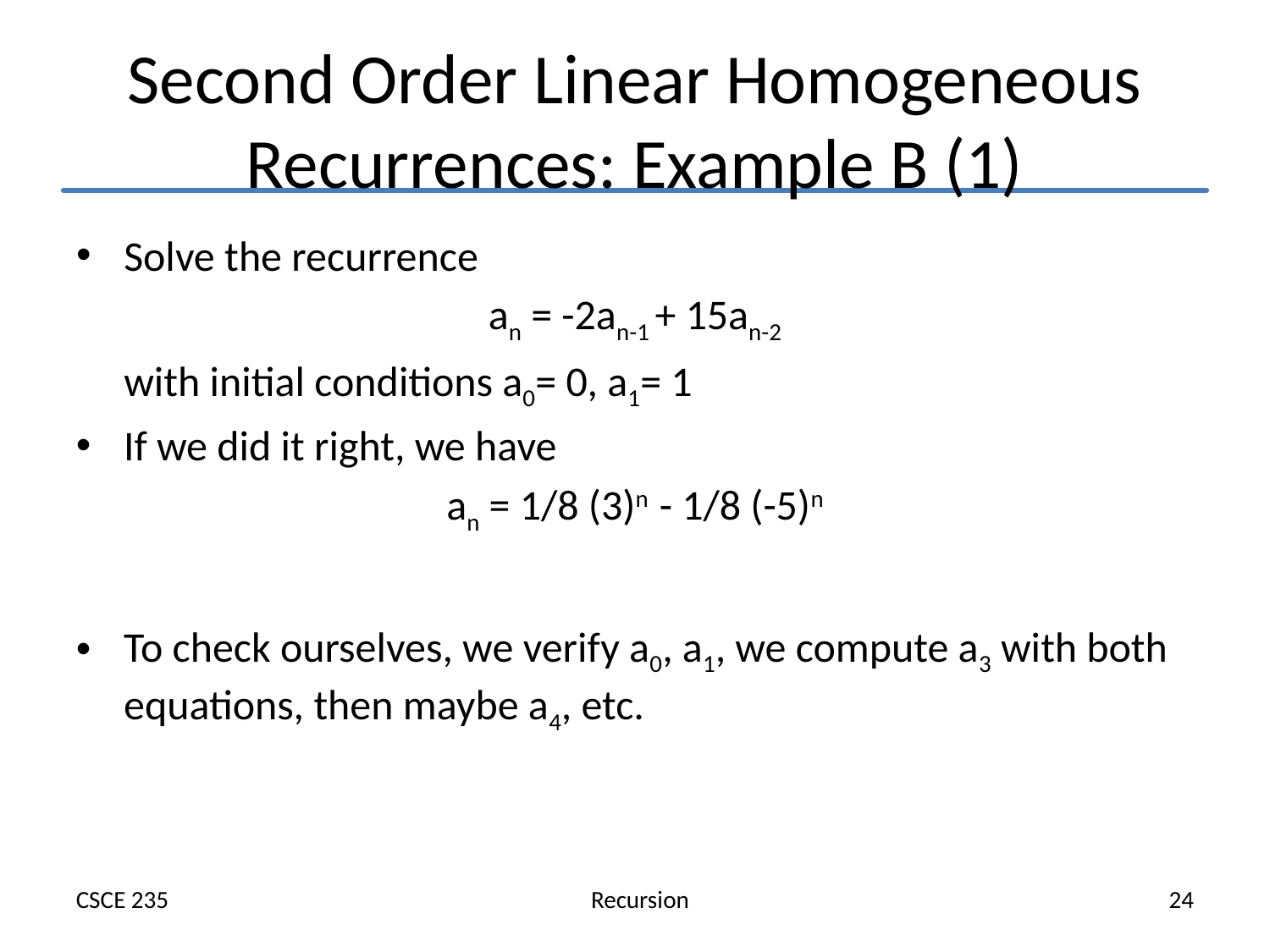

# Second Order Linear Homogeneous Recurrences: Example B (1)
Solve the recurrence
an = -2an-1 + 15an-2
	with initial conditions a0= 0, a1= 1

If we did it right, we have
an = 1/8 (3)n  - 1/8 (-5)n

To check ourselves, we verify a0, a1, we compute a3 with both equations, then maybe a4, etc.